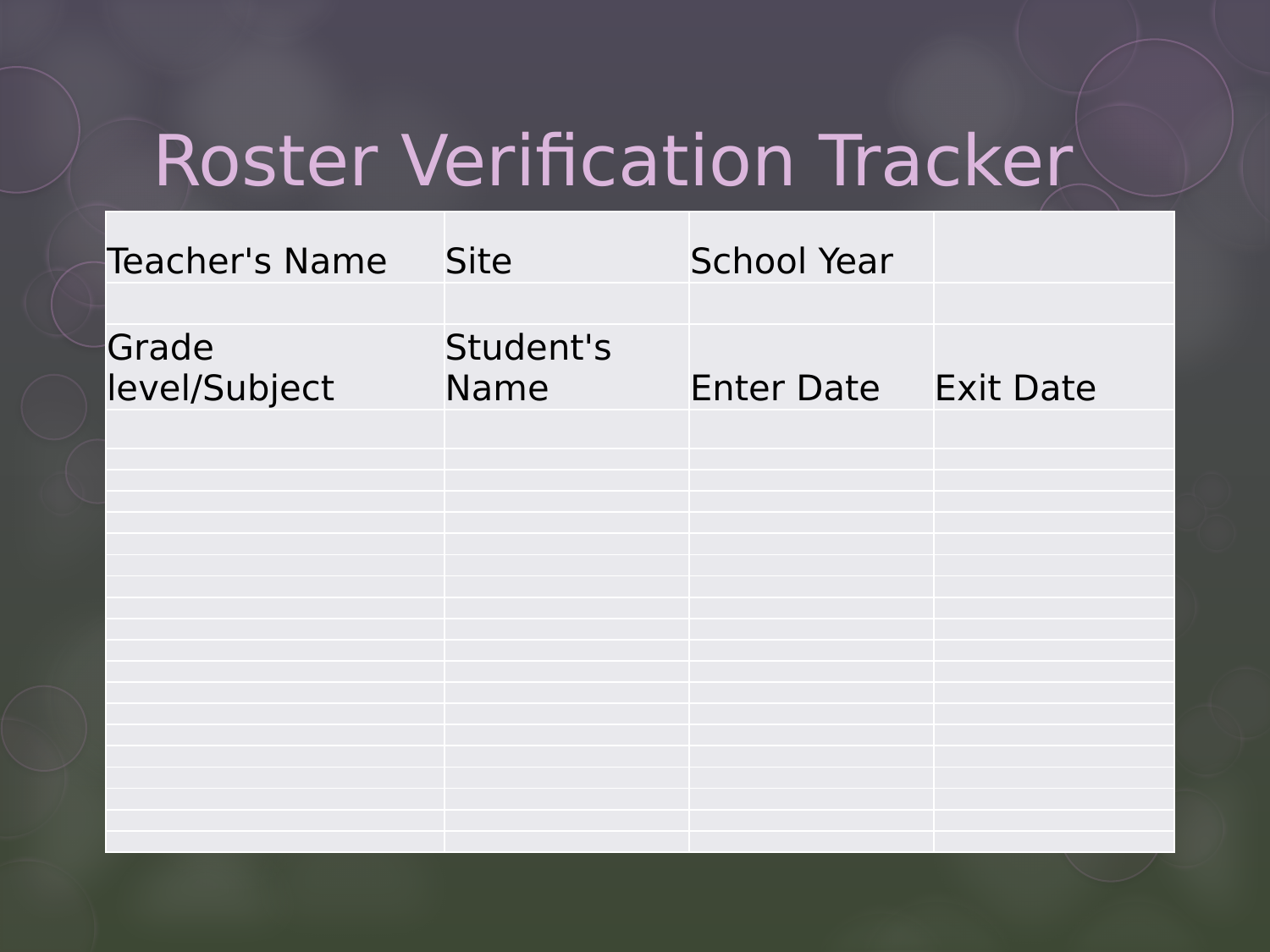

# Roster Verification Tracker
| Teacher's Name | Site | School Year |  |
| --- | --- | --- | --- |
|  |  |  |  |
| Grade level/Subject | Student's Name | Enter Date | Exit Date |
|  |  |  |  |
|  |  |  |  |
|  |  |  |  |
|  |  |  |  |
|  |  |  |  |
|  |  |  |  |
|  |  |  |  |
|  |  |  |  |
|  |  |  |  |
|  |  |  |  |
|  |  |  |  |
|  |  |  |  |
|  |  |  |  |
|  |  |  |  |
|  |  |  |  |
|  |  |  |  |
|  |  |  |  |
|  |  |  |  |
|  |  |  |  |
|  |  |  |  |